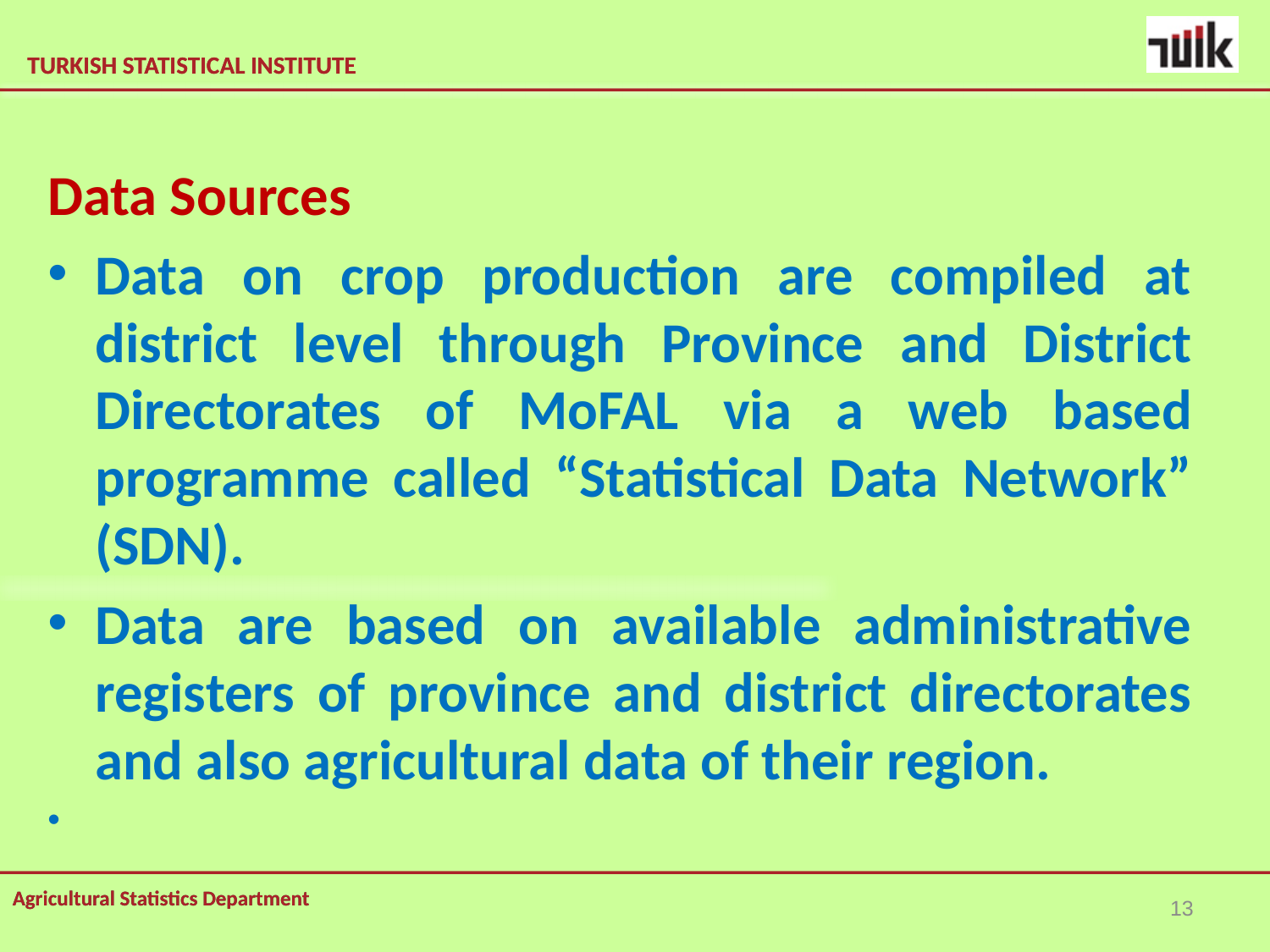

Data Sources
Data on crop production are compiled at district level through Province and District Directorates of MoFAL via a web based programme called “Statistical Data Network” (SDN).
Data are based on available administrative registers of province and district directorates and also agricultural data of their region.

13